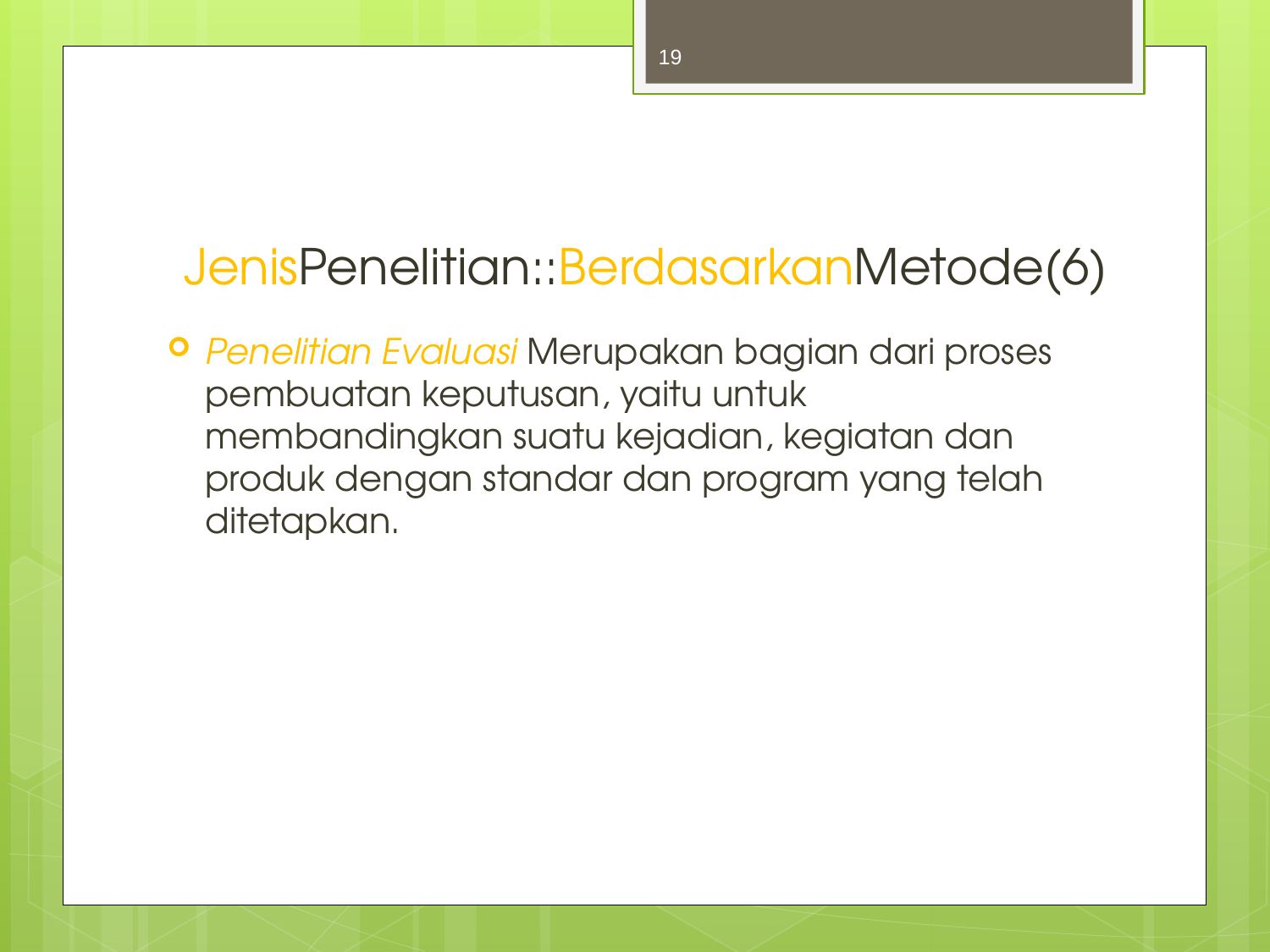

19
# JenisPenelitian::BerdasarkanMetode(6)
Penelitian Evaluasi Merupakan bagian dari proses pembuatan keputusan, yaitu untuk membandingkan suatu kejadian, kegiatan dan produk dengan standar dan program yang telah ditetapkan.